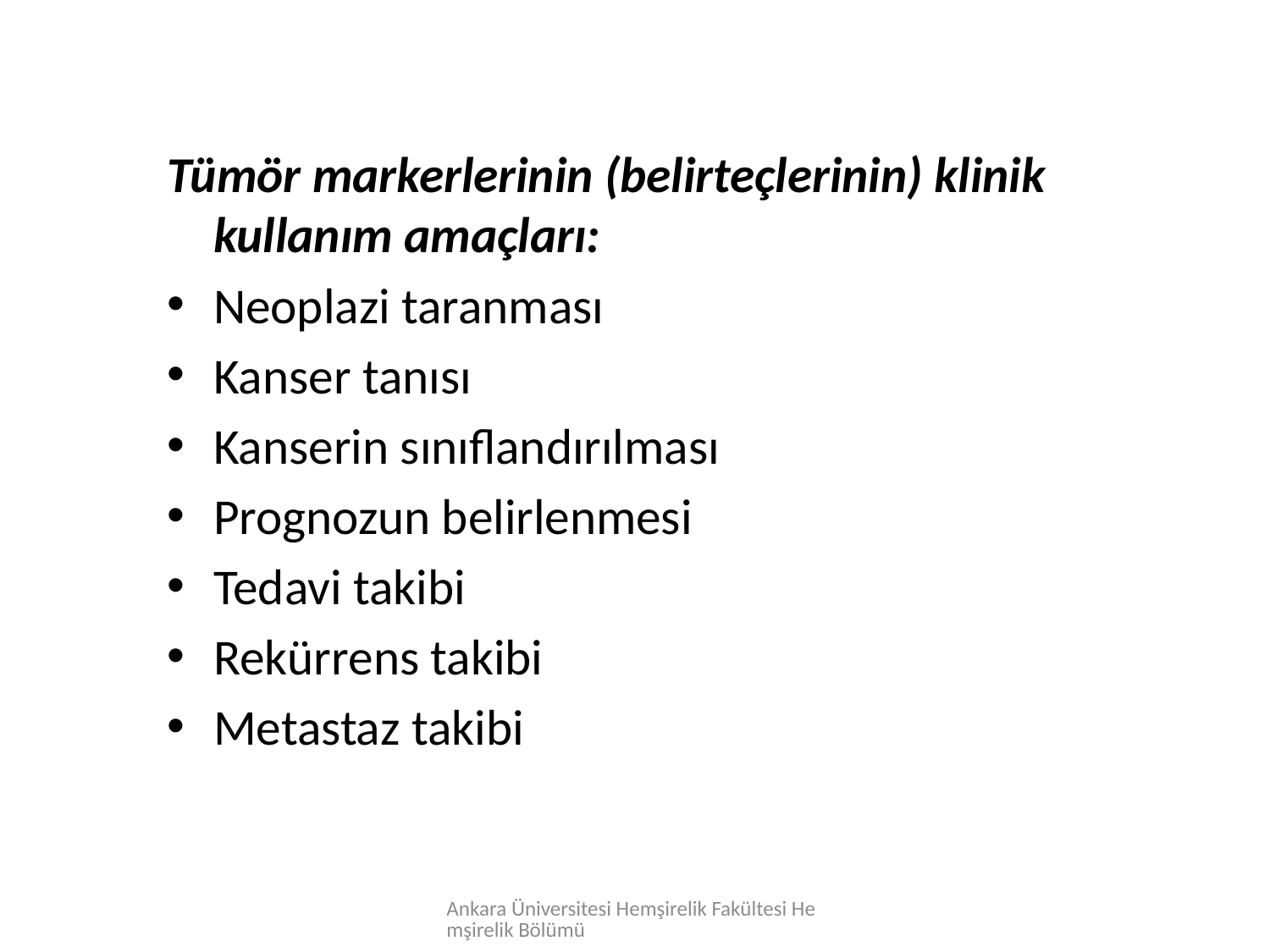

Tümör markerlerinin (belirteçlerinin) klinik kullanım amaçları:
Neoplazi taranması
Kanser tanısı
Kanserin sınıflandırılması
Prognozun belirlenmesi
Tedavi takibi
Rekürrens takibi
Metastaz takibi

Ankara Üniversitesi Hemşirelik Fakültesi Hemşirelik Bölümü